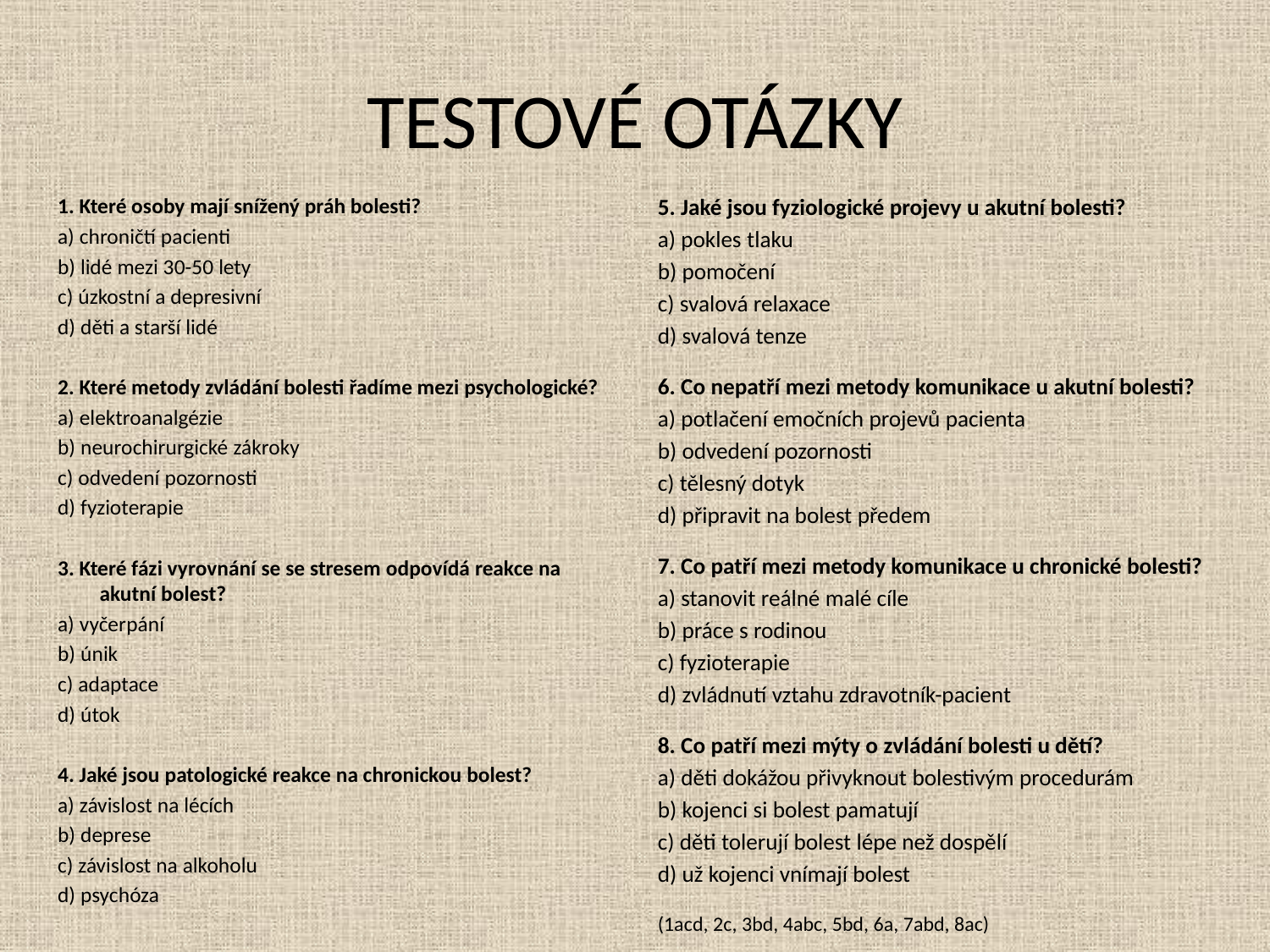

# TESTOVÉ OTÁZKY
1. Které osoby mají snížený práh bolesti?
a) chroničtí pacienti
b) lidé mezi 30-50 lety
c) úzkostní a depresivní
d) děti a starší lidé

2. Které metody zvládání bolesti řadíme mezi psychologické?
a) elektroanalgézie
b) neurochirurgické zákroky
c) odvedení pozornosti
d) fyzioterapie

3. Které fázi vyrovnání se se stresem odpovídá reakce na akutní bolest?
a) vyčerpání
b) únik
c) adaptace
d) útok

4. Jaké jsou patologické reakce na chronickou bolest?
a) závislost na lécích
b) deprese
c) závislost na alkoholu
d) psychóza
5. Jaké jsou fyziologické projevy u akutní bolesti?
a) pokles tlaku
b) pomočení
c) svalová relaxace
d) svalová tenze

6. Co nepatří mezi metody komunikace u akutní bolesti?
a) potlačení emočních projevů pacienta
b) odvedení pozornosti
c) tělesný dotyk
d) připravit na bolest předem

7. Co patří mezi metody komunikace u chronické bolesti?
a) stanovit reálné malé cíle
b) práce s rodinou
c) fyzioterapie
d) zvládnutí vztahu zdravotník-pacient

8. Co patří mezi mýty o zvládání bolesti u dětí?
a) děti dokážou přivyknout bolestivým procedurám
b) kojenci si bolest pamatují
c) děti tolerují bolest lépe než dospělí
d) už kojenci vnímají bolest

(1acd, 2c, 3bd, 4abc, 5bd, 6a, 7abd, 8ac)